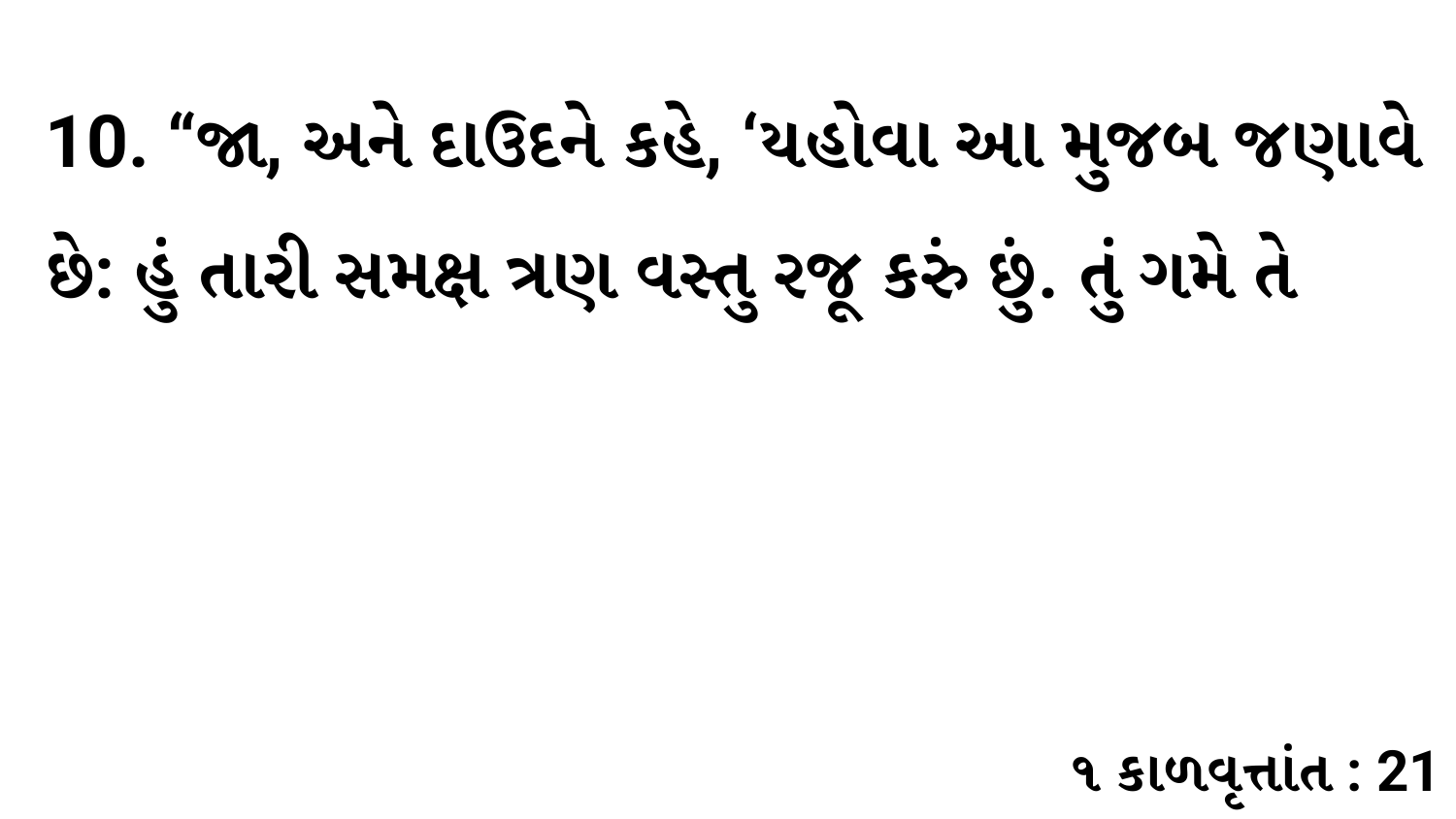

10. “જા, અને દાઉદને કહે, ‘યહોવા આ મુજબ જણાવે છે: હું તારી સમક્ષ ત્રણ વસ્તુ રજૂ કરું છું. તું ગમે તે
૧ કાળવૃત્તાંત : 21